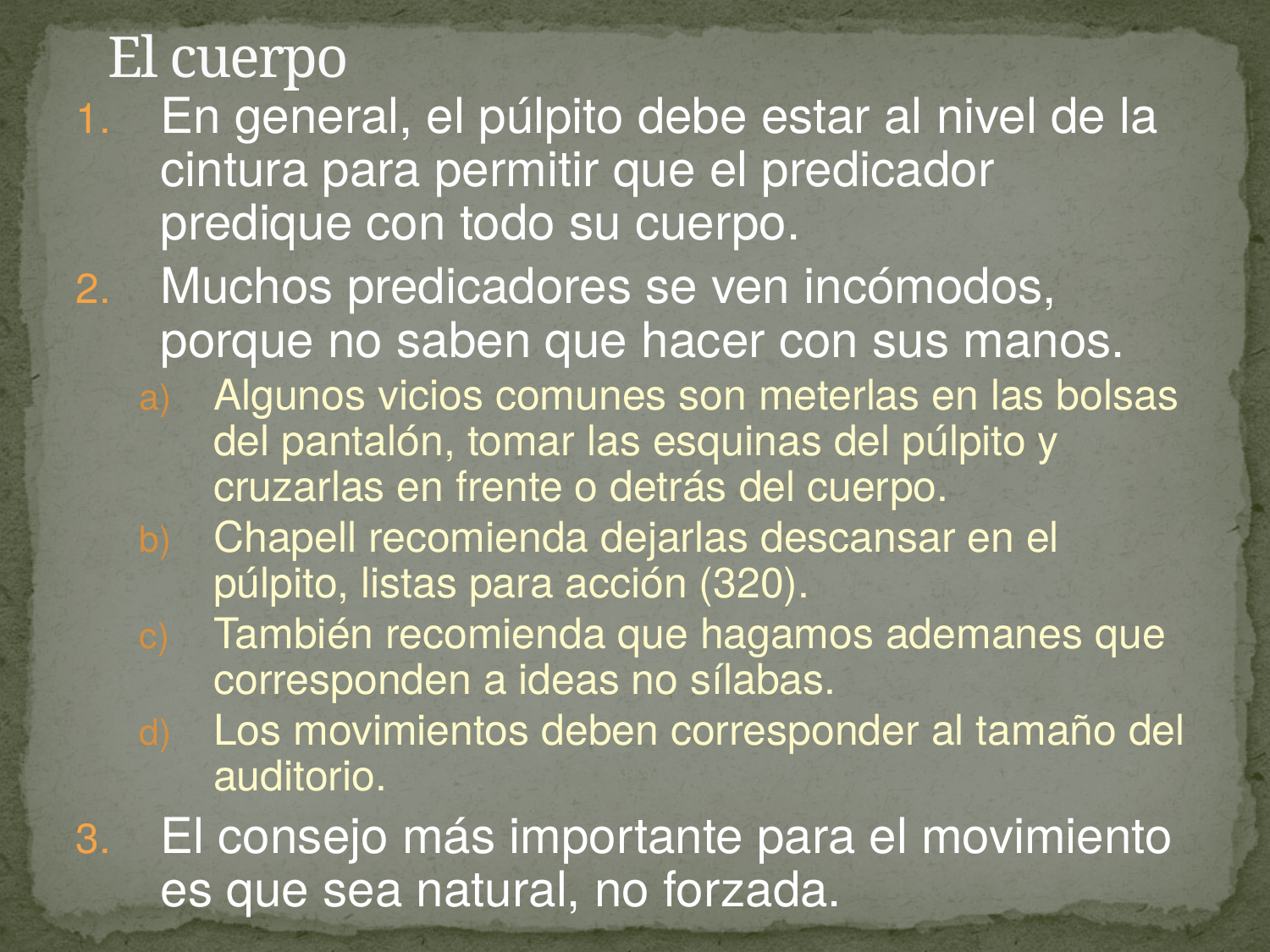

# El cuerpo
En general, el púlpito debe estar al nivel de la cintura para permitir que el predicador predique con todo su cuerpo.
Muchos predicadores se ven incómodos, porque no saben que hacer con sus manos.
Algunos vicios comunes son meterlas en las bolsas del pantalón, tomar las esquinas del púlpito y cruzarlas en frente o detrás del cuerpo.
Chapell recomienda dejarlas descansar en el púlpito, listas para acción (320).
También recomienda que hagamos ademanes que corresponden a ideas no sílabas.
Los movimientos deben corresponder al tamaño del auditorio.
El consejo más importante para el movimiento es que sea natural, no forzada.